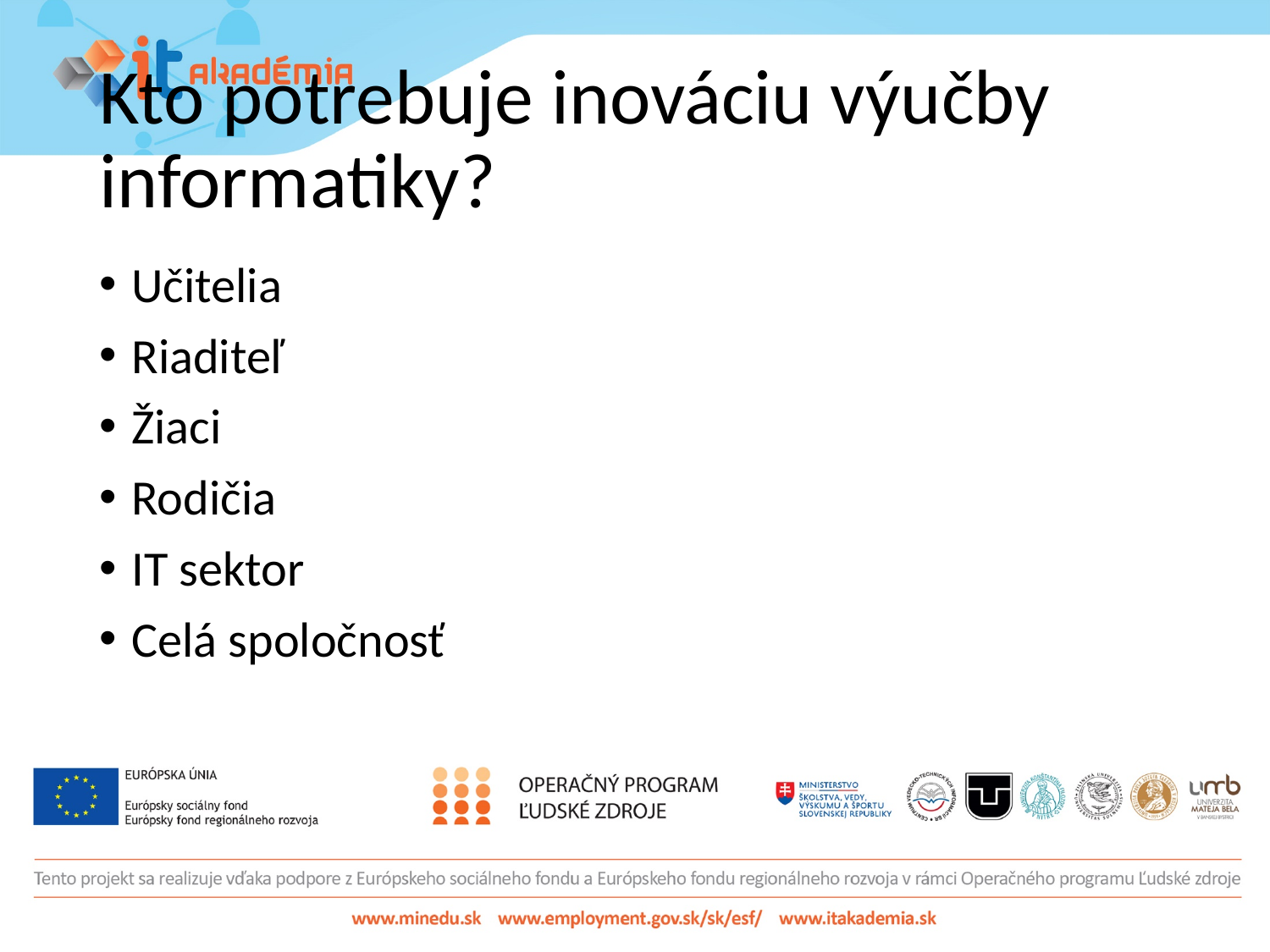

# Kto potrebuje inováciu výučby informatiky?
Učitelia
Riaditeľ
Žiaci
Rodičia
IT sektor
Celá spoločnosť